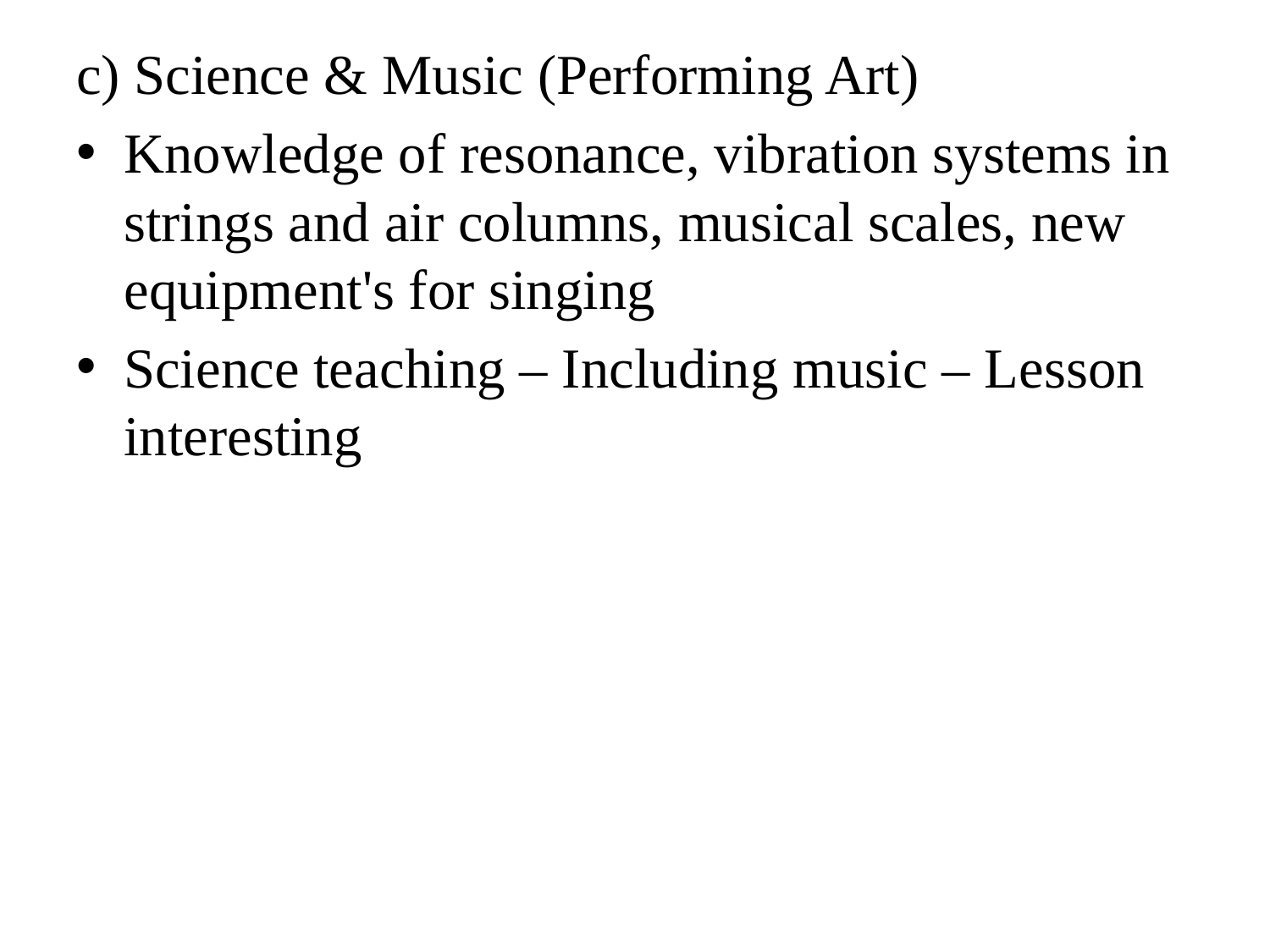

c) Science & Music (Performing Art)
Knowledge of resonance, vibration systems in strings and air columns, musical scales, new equipment's for singing
Science teaching – Including music – Lesson interesting